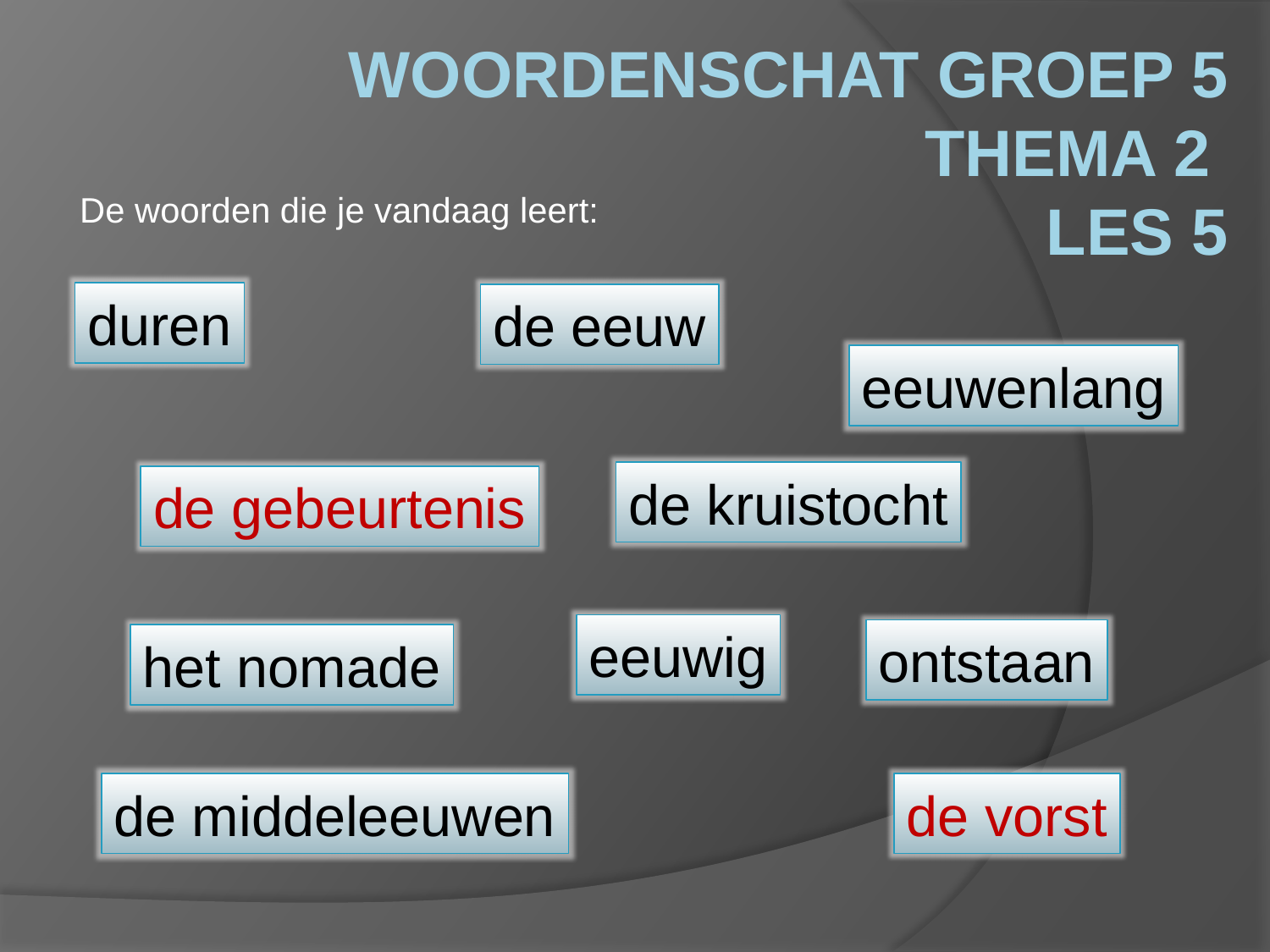

# Woordenschat groep 5 Thema 2 Les 5
De woorden die je vandaag leert:

duren
de eeuw
eeuwenlang
de kruistocht
de gebeurtenis
eeuwig
ontstaan
het nomade
de middeleeuwen
de vorst